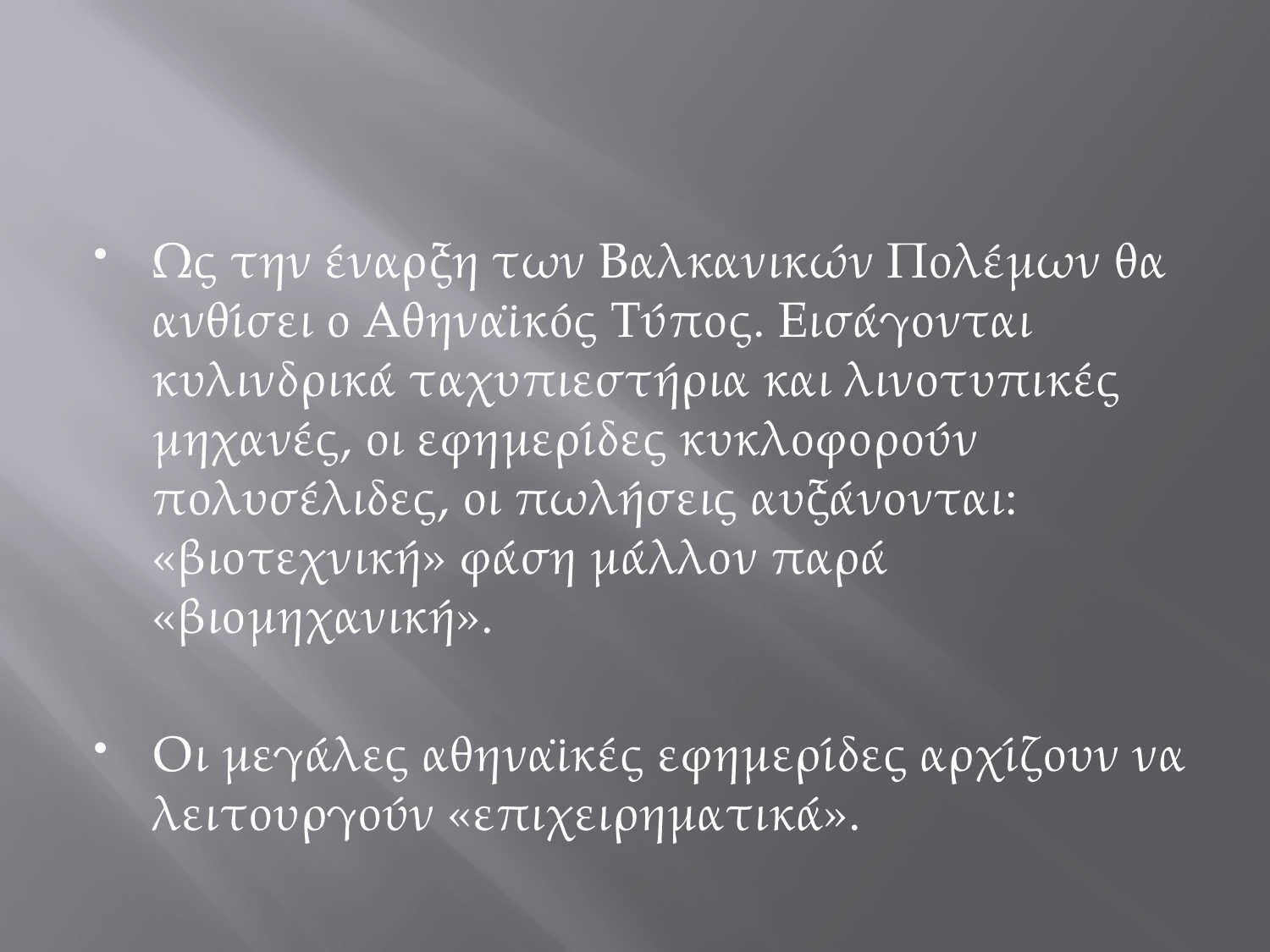

#
Ως την έναρξη των Βαλκανικών Πολέμων θα ανθίσει ο Αθηναϊκός Τύπος. Εισάγονται κυλινδρικά ταχυπιεστήρια και λινοτυπικές μηχανές, οι εφημερίδες κυκλοφορούν πολυσέλιδες, οι πωλήσεις αυξάνονται: «βιοτεχνική» φάση μάλλον παρά «βιομηχανική».

Οι μεγάλες αθηναϊκές εφημερίδες αρχίζουν να λειτουργούν «επιχειρηματικά».